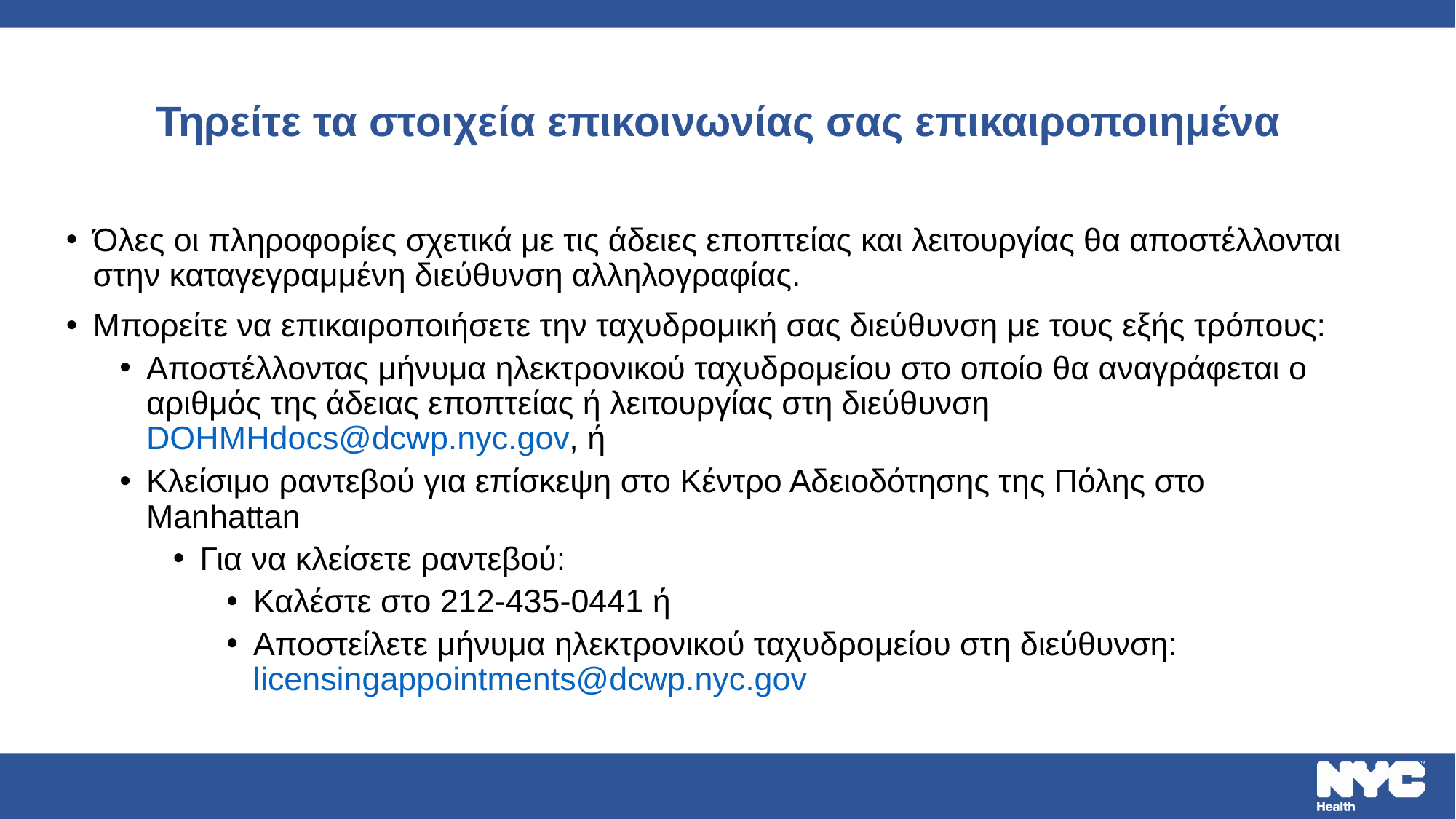

# Τηρείτε τα στοιχεία επικοινωνίας σας επικαιροποιημένα
Όλες οι πληροφορίες σχετικά με τις άδειες εποπτείας και λειτουργίας θα αποστέλλονται στην καταγεγραμμένη διεύθυνση αλληλογραφίας.
Μπορείτε να επικαιροποιήσετε την ταχυδρομική σας διεύθυνση με τους εξής τρόπους:
Αποστέλλοντας μήνυμα ηλεκτρονικού ταχυδρομείου στο οποίο θα αναγράφεται ο αριθμός της άδειας εποπτείας ή λειτουργίας στη διεύθυνση DOHMHdocs@dcwp.nyc.gov, ή
Κλείσιμο ραντεβού για επίσκεψη στο Κέντρο Αδειοδότησης της Πόλης στο Manhattan
Για να κλείσετε ραντεβού:
Καλέστε στο 212-435-0441 ή
Αποστείλετε μήνυμα ηλεκτρονικού ταχυδρομείου στη διεύθυνση: licensingappointments@dcwp.nyc.gov